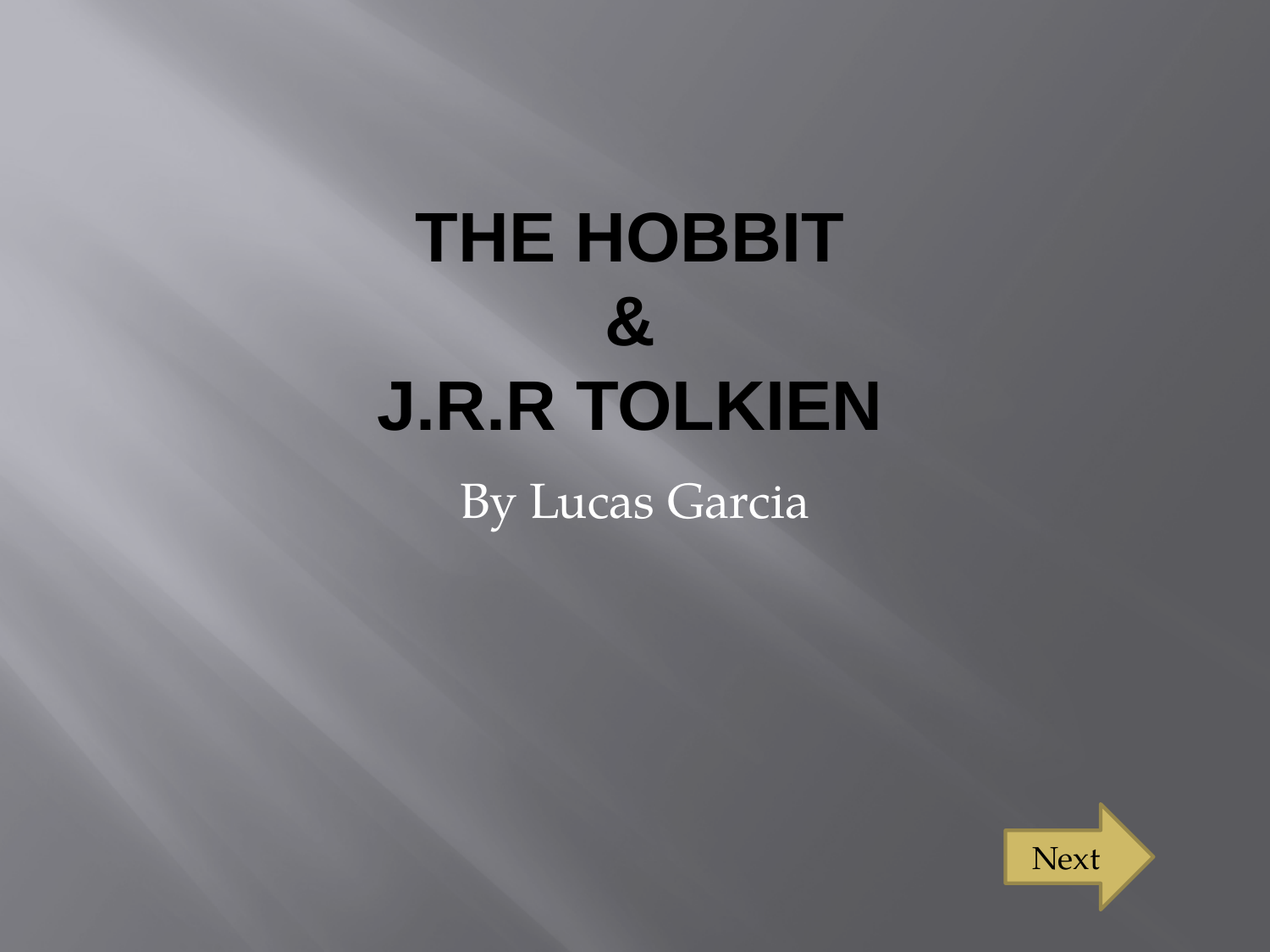

# The Hobbit & J.R.R Tolkien
By Lucas Garcia
Next